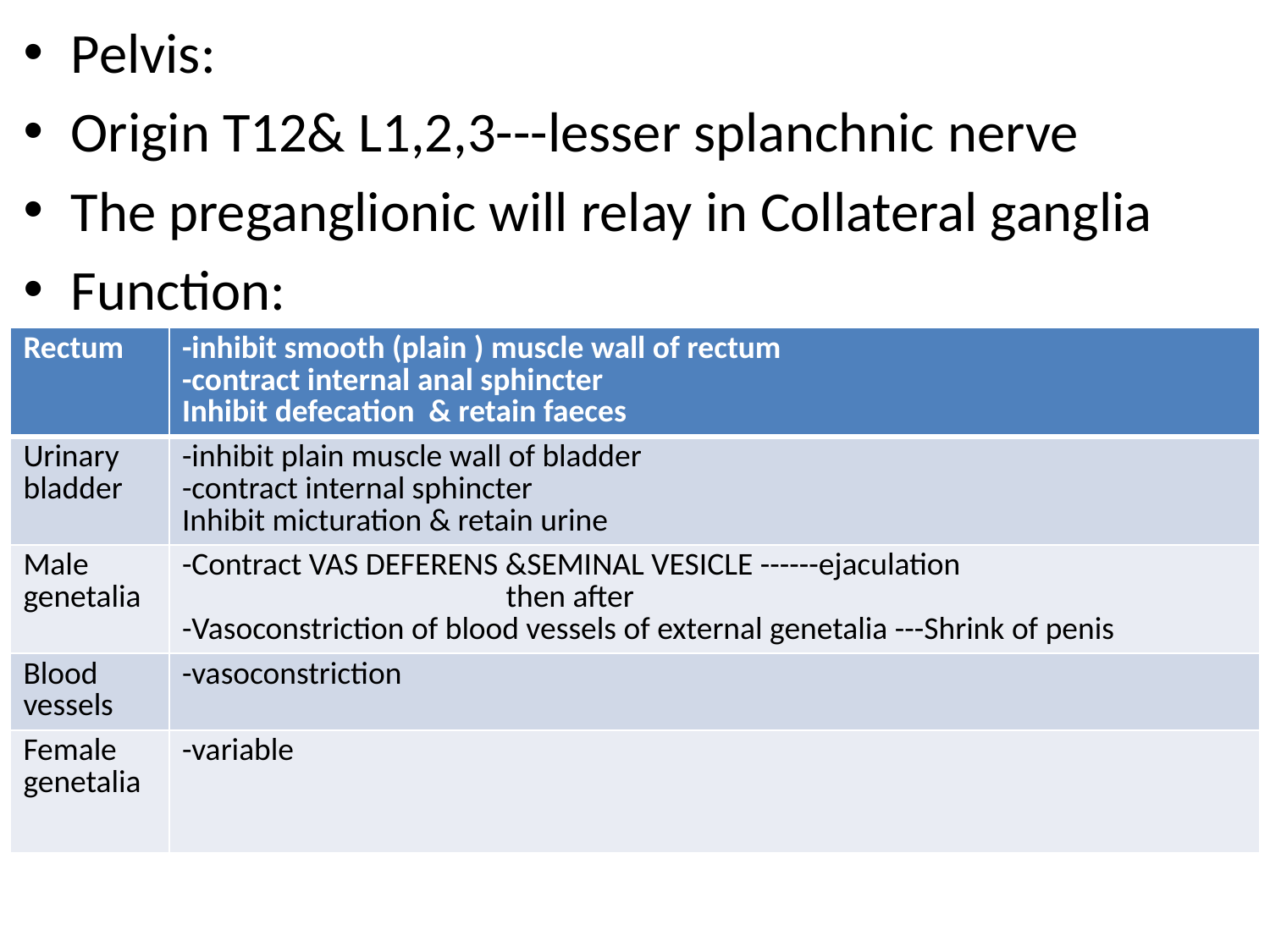

Pelvis:
Origin T12& L1,2,3---lesser splanchnic nerve
The preganglionic will relay in Collateral ganglia
Function:

#
| Rectum | -inhibit smooth (plain ) muscle wall of rectum -contract internal anal sphincter Inhibit defecation & retain faeces |
| --- | --- |
| Urinary bladder | -inhibit plain muscle wall of bladder -contract internal sphincter Inhibit micturation & retain urine |
| Male genetalia | -Contract VAS DEFERENS &SEMINAL VESICLE ------ejaculation then after -Vasoconstriction of blood vessels of external genetalia ---Shrink of penis |
| Blood vessels | -vasoconstriction |
| Female genetalia | -variable |